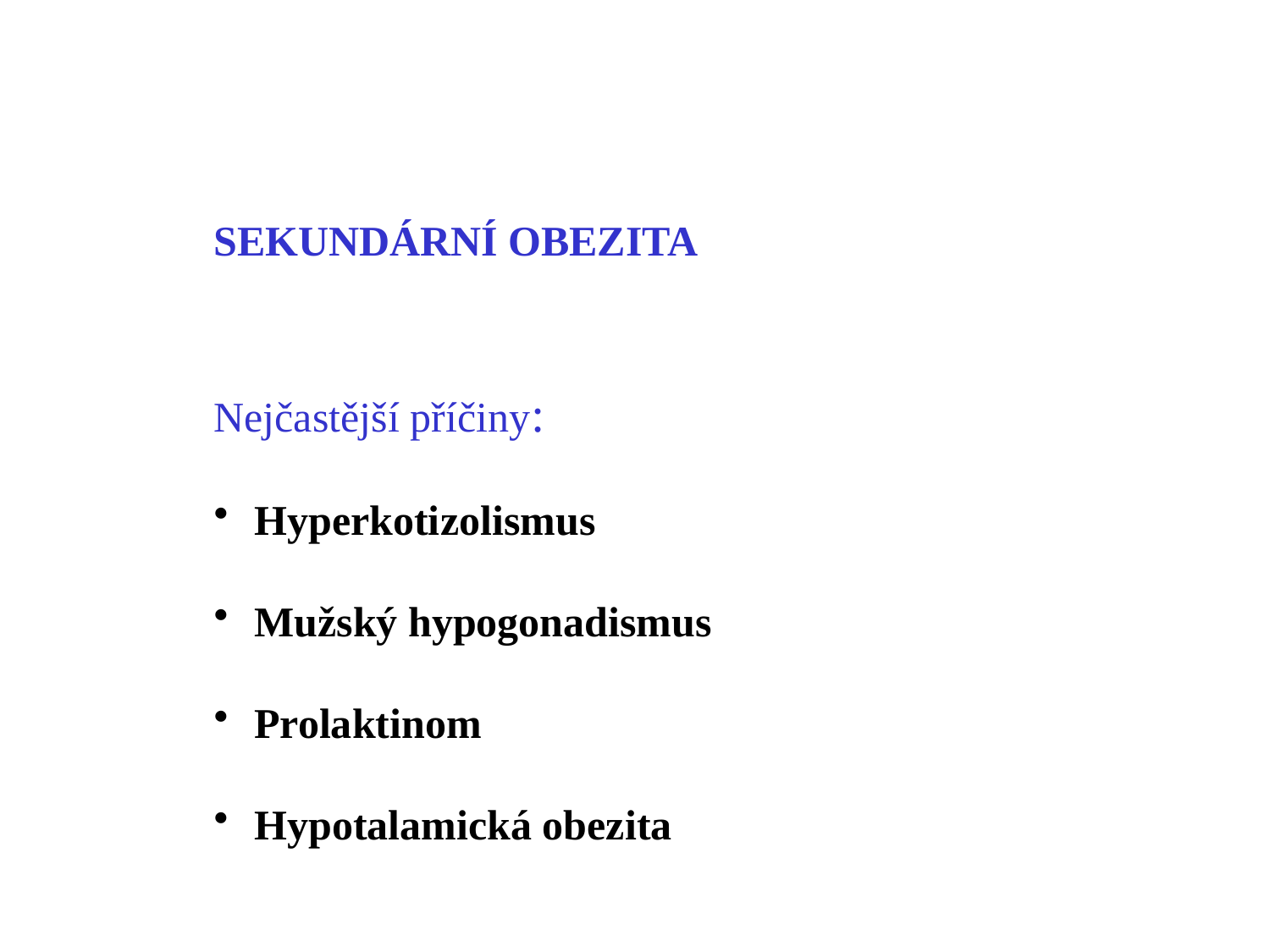

SEKUNDÁRNÍ OBEZITA
Nejčastější příčiny:
 Hyperkotizolismus
 Mužský hypogonadismus
 Prolaktinom
 Hypotalamická obezita